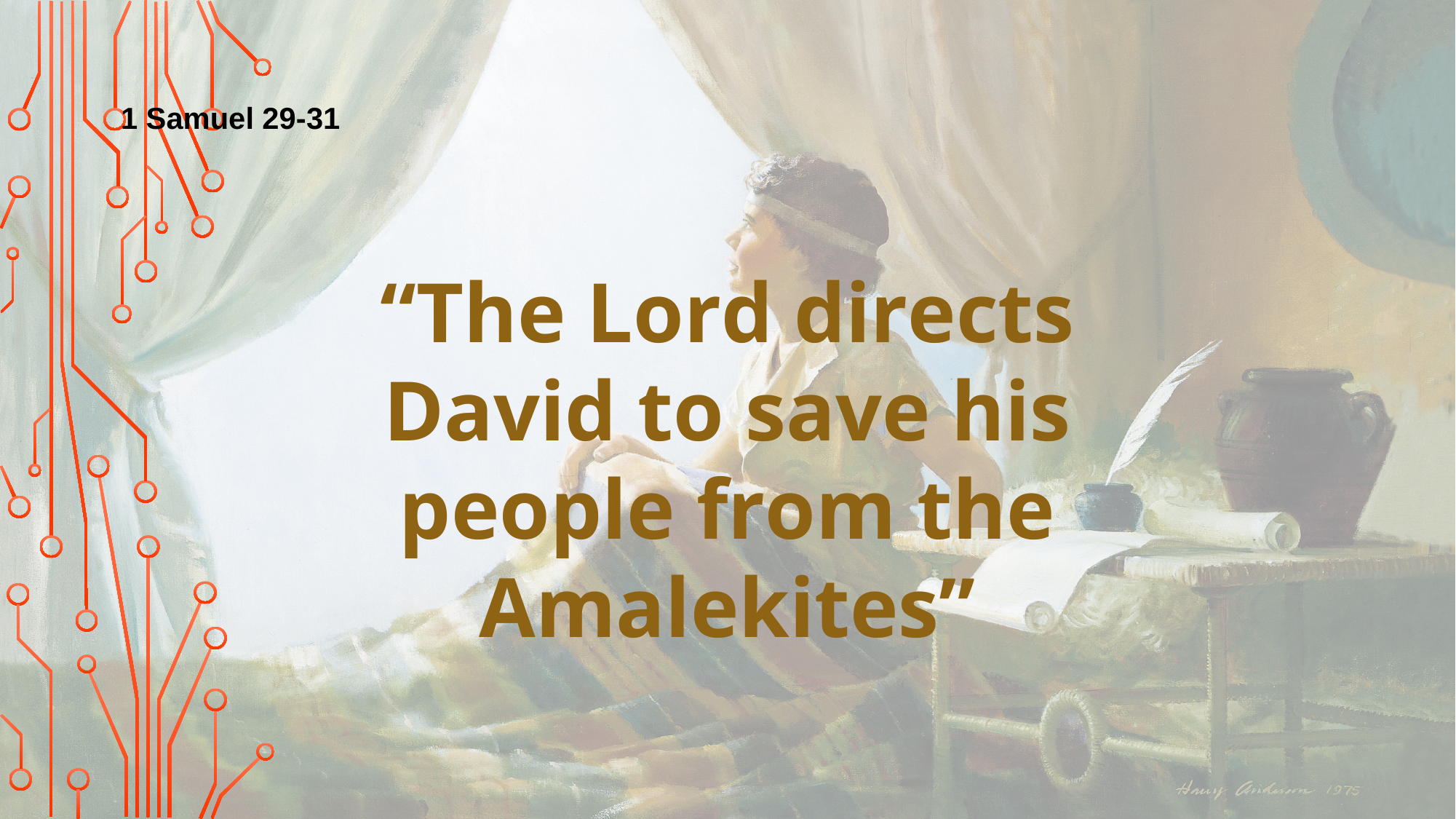

1 Samuel 29-31
“The Lord directs David to save his people from the Amalekites”